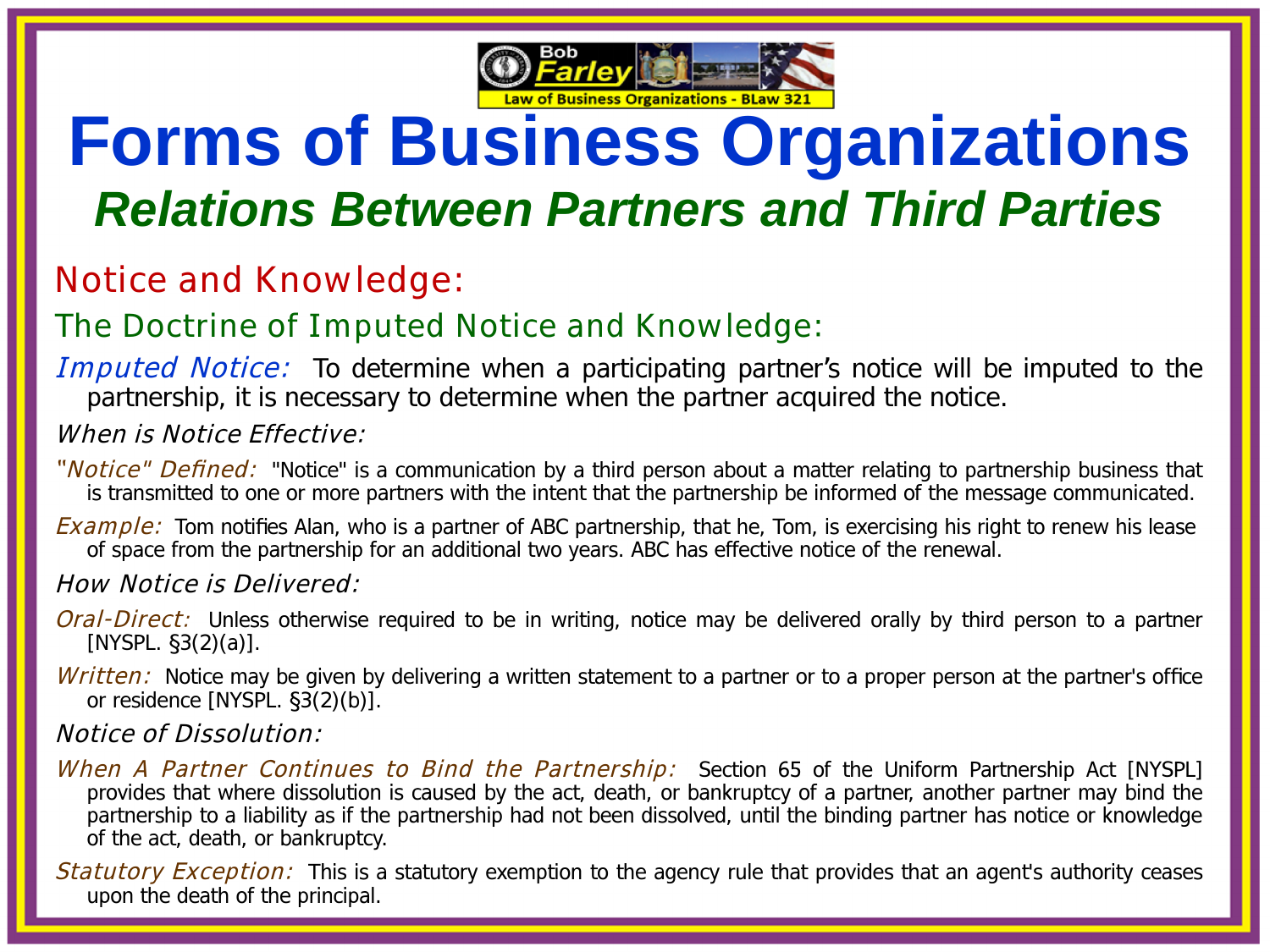

Forms of Business Organizations
Relations Between Partners and Third Parties

Notice and Knowledge:

The Doctrine of Imputed Notice and Knowledge:

Imputed Notice:  To determine when a participating partner’s notice will be imputed to the partnership, it is necessary to determine when the partner acquired the notice.

When is Notice Effective:

“Notice" Defined:  "Notice" is a communication by a third person about a matter relating to partnership business that is transmitted to one or more partners with the intent that the partnership be informed of the message communicated.

Example:  Tom notifies Alan, who is a partner of ABC partnership, that he, Tom, is exercising his right to renew his lease of space from the partnership for an additional two years. ABC has effective notice of the renewal.

How Notice is Delivered:

Oral-Direct:  Unless otherwise required to be in writing, notice may be delivered orally by third person to a partner [NYSPL. §3(2)(a)].

Written:  Notice may be given by delivering a written statement to a partner or to a proper person at the partner's office or residence [NYSPL. §3(2)(b)].

Notice of Dissolution:

When A Partner Continues to Bind the Partnership:  Section 65 of the Uniform Partnership Act [NYSPL] provides that where dissolution is caused by the act, death, or bankruptcy of a partner, another partner may bind the partnership to a liability as if the partnership had not been dissolved, until the binding partner has notice or knowledge of the act, death, or bankruptcy.

Statutory Exception:  This is a statutory exemption to the agency rule that provides that an agent's authority ceases upon the death of the principal.